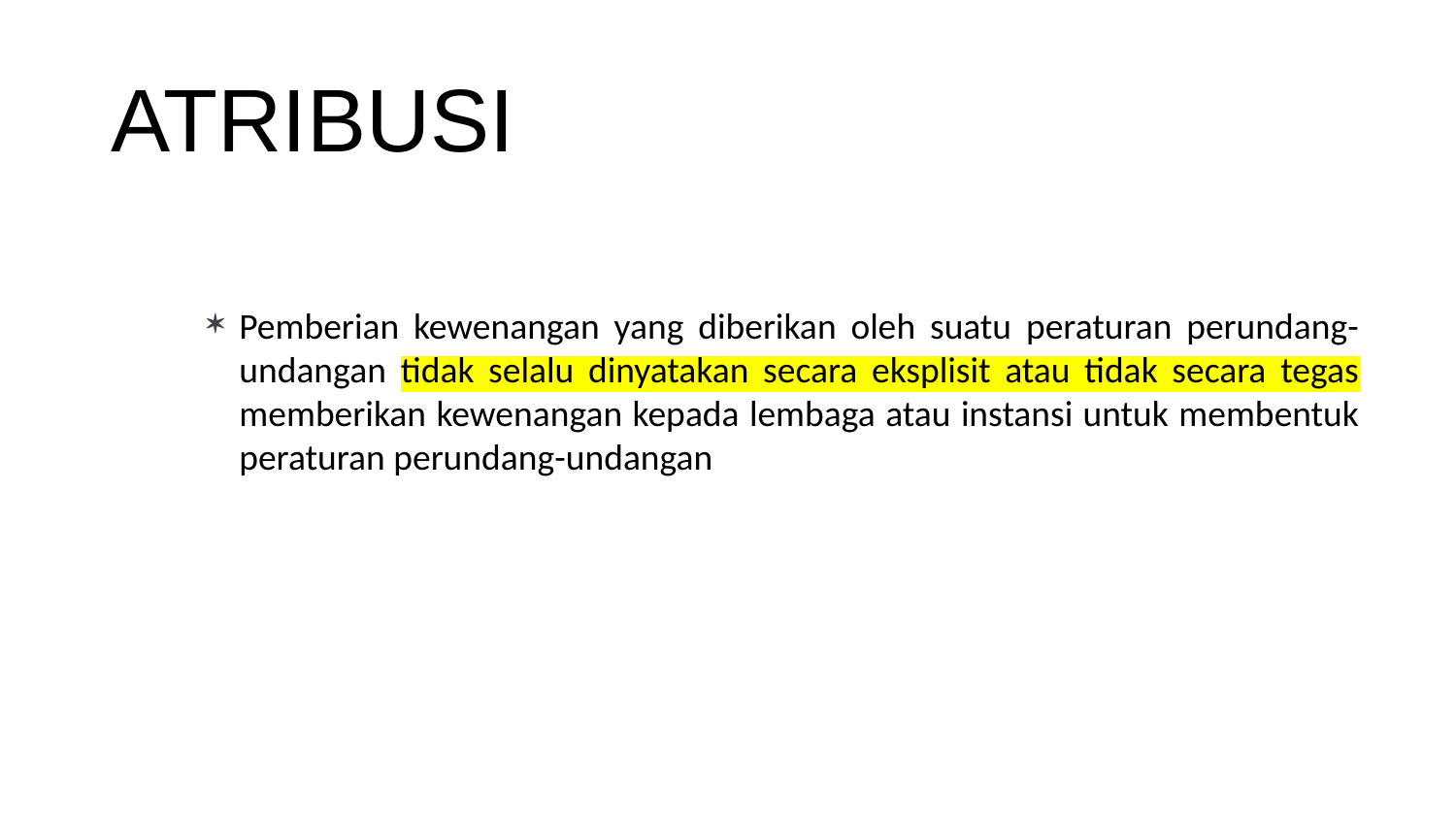

# ATRIBUSI
Pemberian kewenangan yang diberikan oleh suatu peraturan perundang-undangan tidak selalu dinyatakan secara eksplisit atau tidak secara tegas memberikan kewenangan kepada lembaga atau instansi untuk membentuk peraturan perundang-undangan